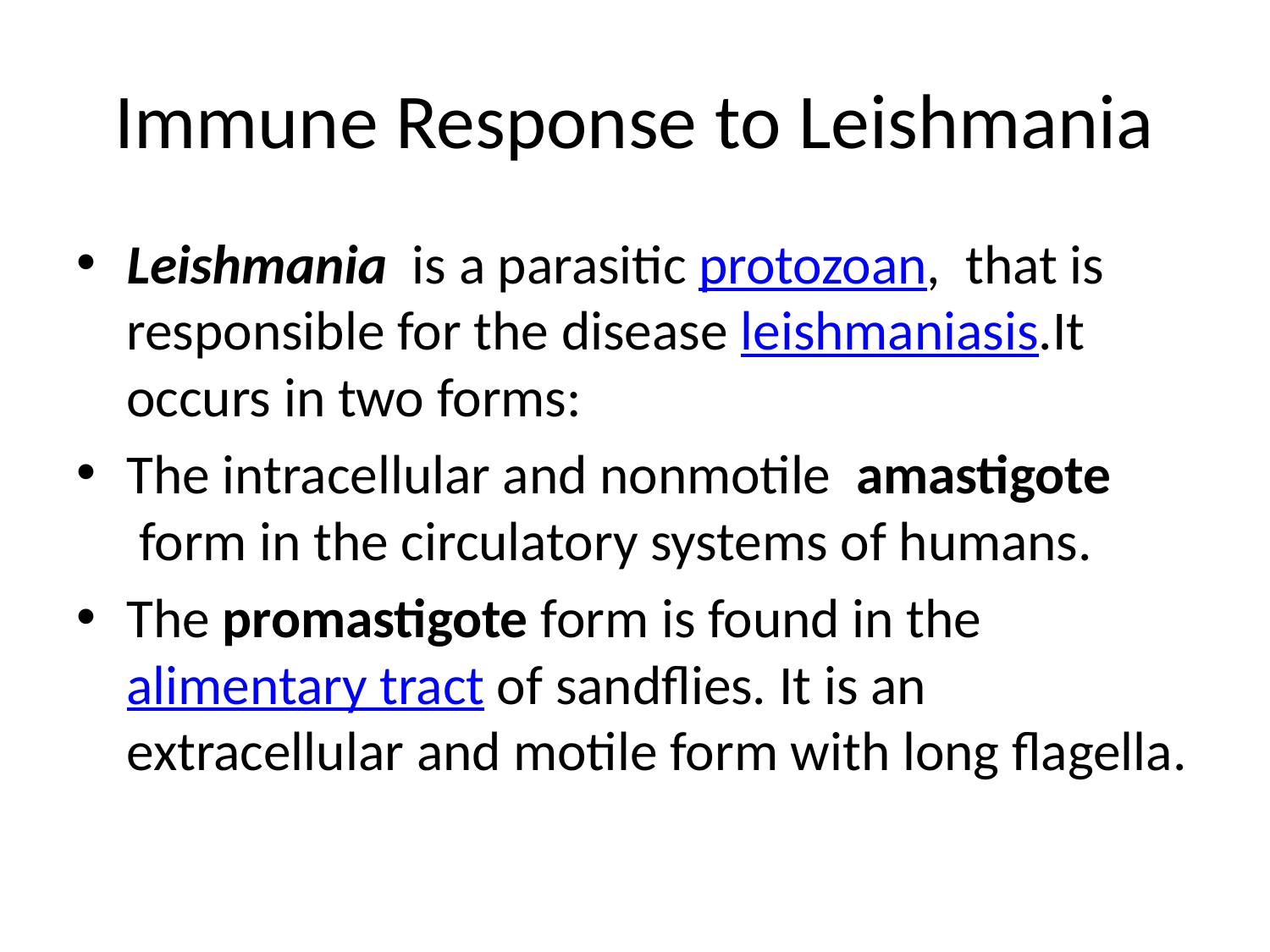

# Immune Response to Leishmania
Leishmania  is a parasitic protozoan,  that is responsible for the disease leishmaniasis.It occurs in two forms:
The intracellular and nonmotile  amastigote  form in the circulatory systems of humans.
The promastigote form is found in the alimentary tract of sandflies. It is an extracellular and motile form with long flagella.